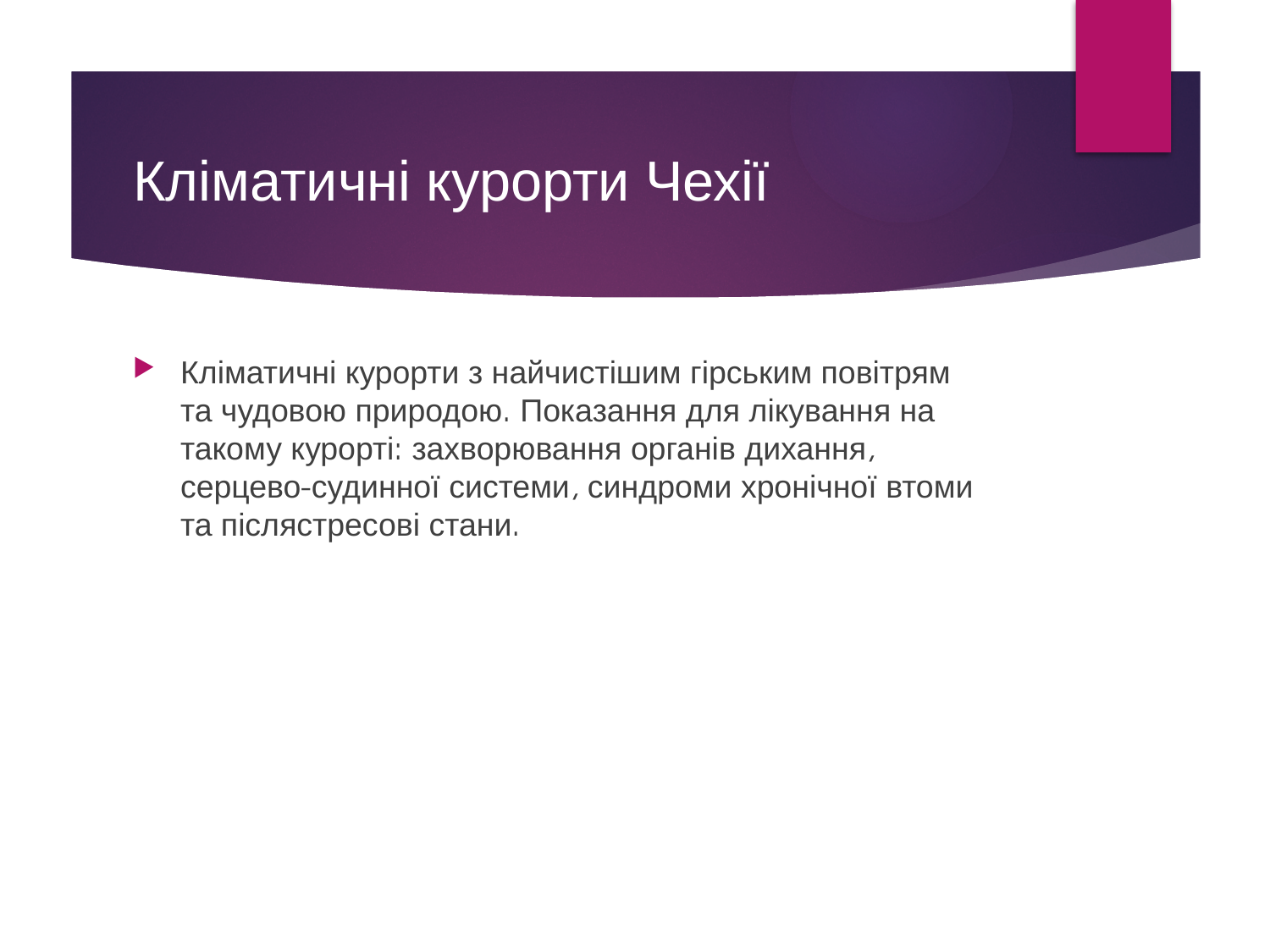

# Кліматичні курорти Чехії
Кліматичні курорти з найчистішим гірським повітрям та чудовою природою. Показання для лікування на такому курорті: захворювання органів дихання, серцево-судинної системи, синдроми хронічної втоми та післястресові стани.